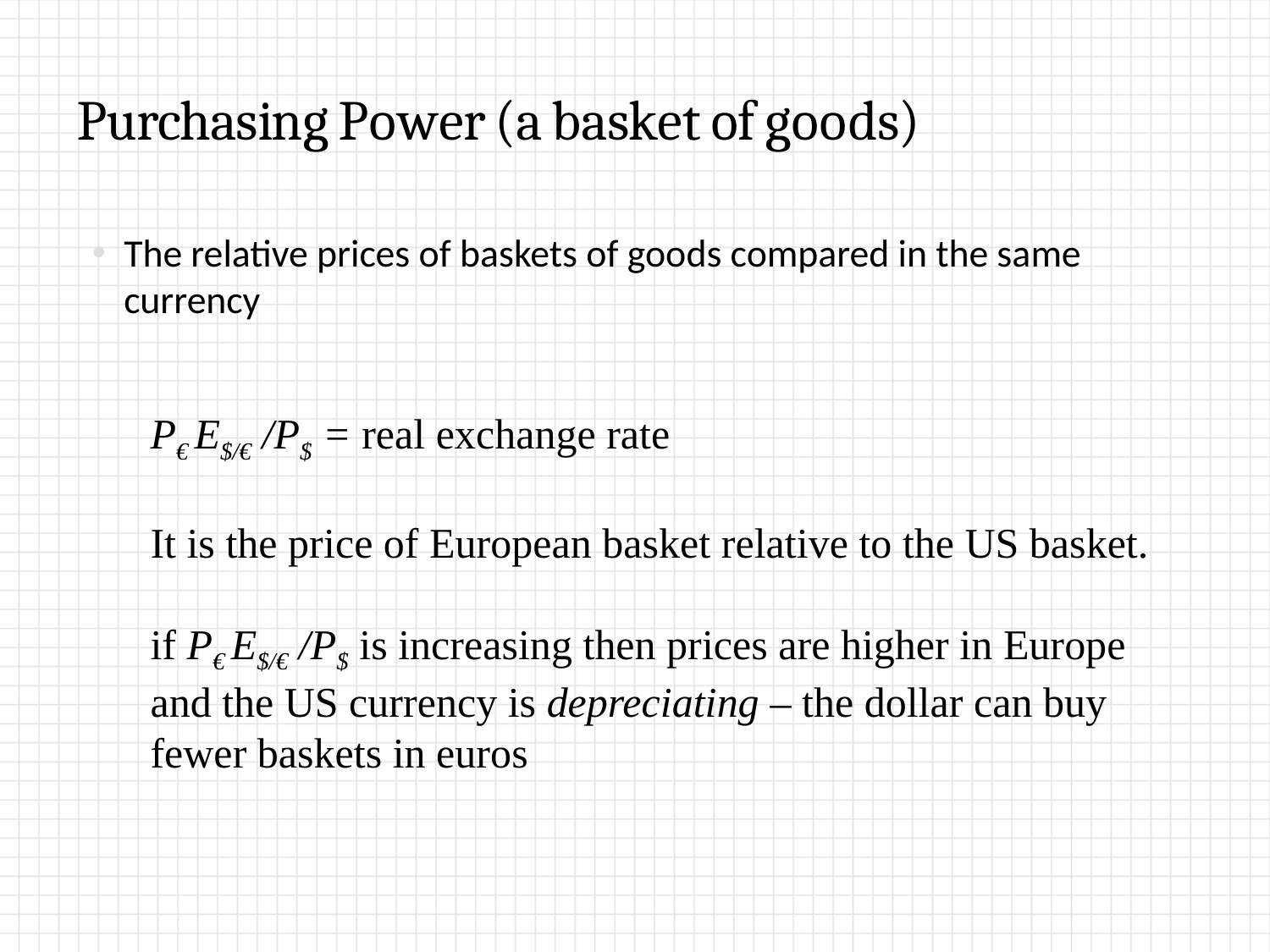

# Purchasing Power (a basket of goods)
The relative prices of baskets of goods compared in the same currency

P€ E$/€ /P$ = real exchange rate

It is the price of European basket relative to the US basket.

if P€ E$/€ /P$ is increasing then prices are higher in Europe and the US currency is depreciating – the dollar can buy fewer baskets in euros